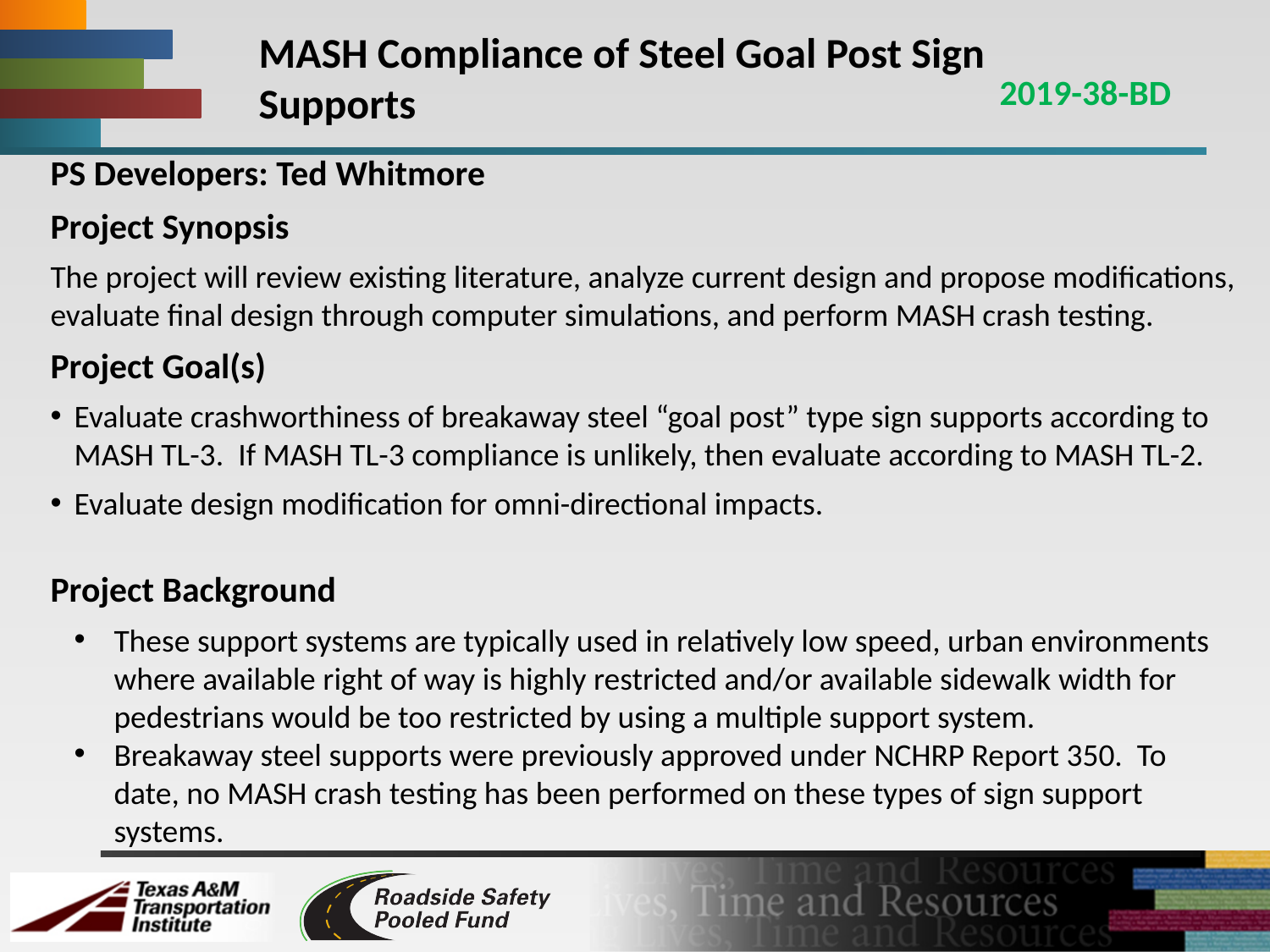

# MASH Compliance of Steel Goal Post Sign Supports
2019-38-BD
PS Developers: Ted Whitmore
Project Synopsis
The project will review existing literature, analyze current design and propose modifications, evaluate final design through computer simulations, and perform MASH crash testing.
Project Goal(s)
Evaluate crashworthiness of breakaway steel “goal post” type sign supports according to MASH TL-3.  If MASH TL-3 compliance is unlikely, then evaluate according to MASH TL-2.
Evaluate design modification for omni-directional impacts.
Project Background
These support systems are typically used in relatively low speed, urban environments where available right of way is highly restricted and/or available sidewalk width for pedestrians would be too restricted by using a multiple support system.
Breakaway steel supports were previously approved under NCHRP Report 350.  To date, no MASH crash testing has been performed on these types of sign support systems.